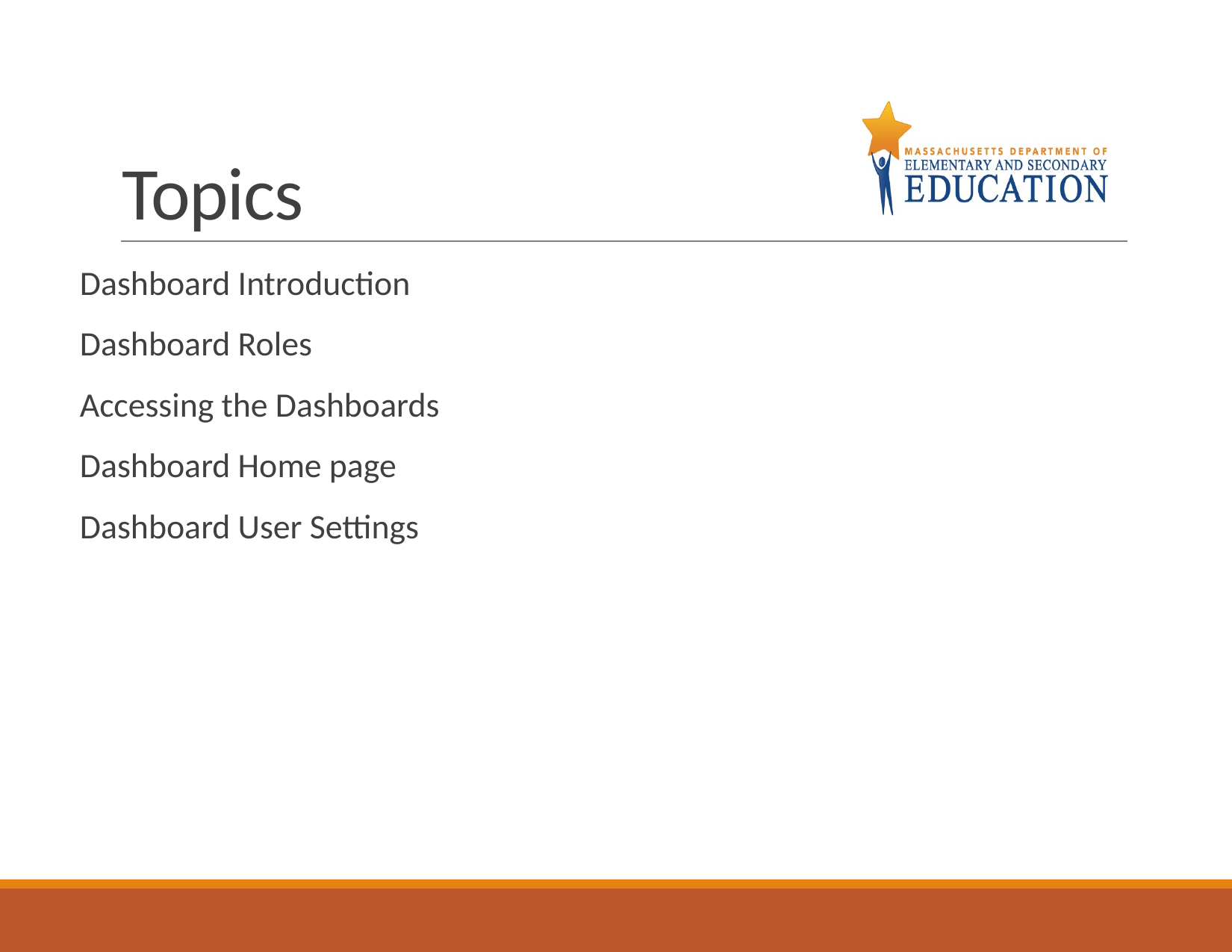

# Topics
Dashboard Introduction
Dashboard Roles
Accessing the Dashboards
Dashboard Home page
Dashboard User Settings